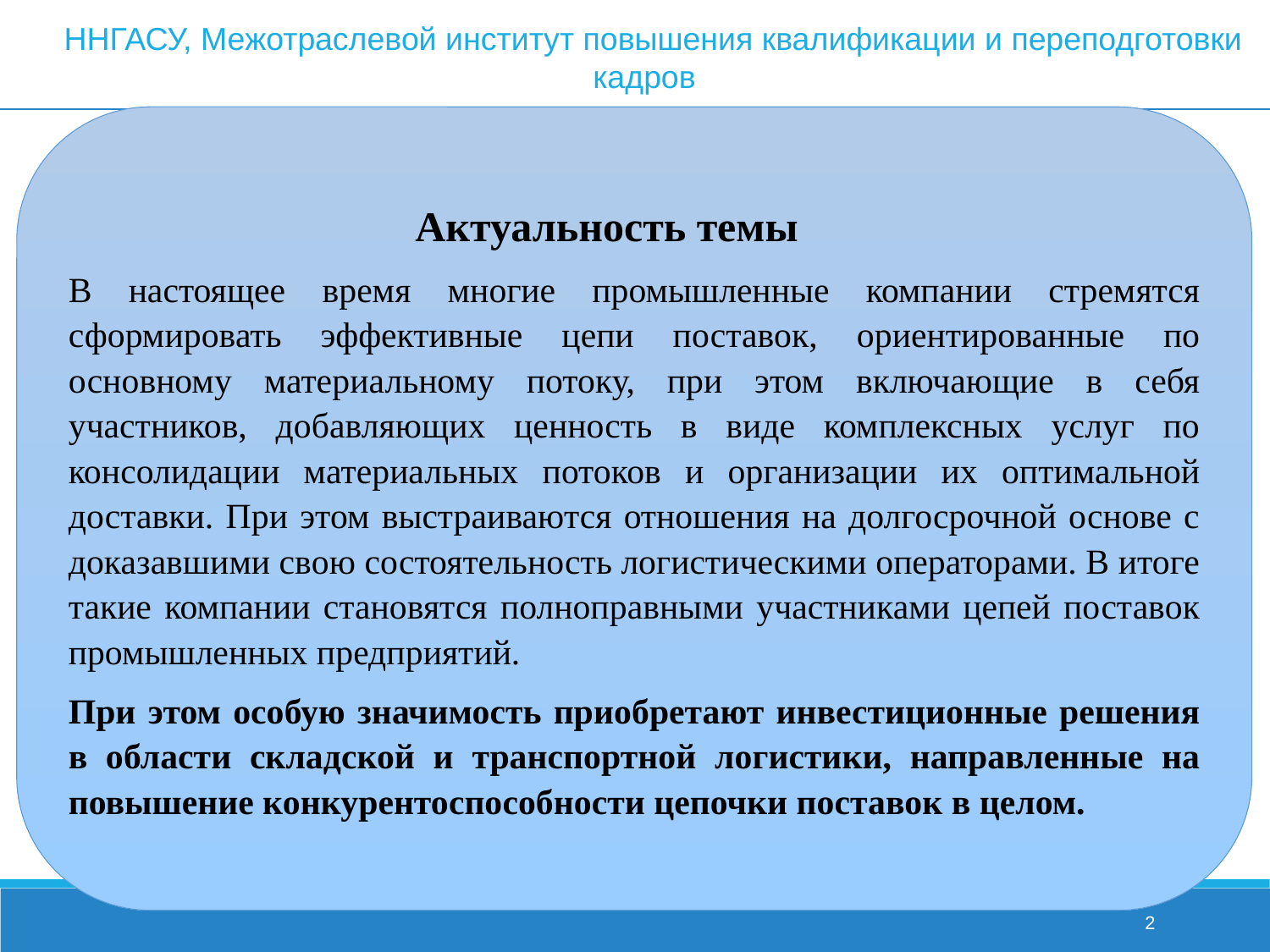

ННГАСУ, Межотраслевой институт повышения квалификации и переподготовки кадров
Актуальность темы
В настоящее время многие промышленные компании стремятся сформировать эффективные цепи поставок, ориентированные по основному материальному потоку, при этом включающие в себя участников, добавляющих ценность в виде комплексных услуг по консолидации материальных потоков и организации их оптимальной доставки. При этом выстраиваются отношения на долгосрочной основе с доказавшими свою состоятельность логистическими операторами. В итоге такие компании становятся полноправными участниками цепей поставок промышленных предприятий.
При этом особую значимость приобретают инвестиционные решения в области складской и транспортной логистики, направленные на повышение конкурентоспособности цепочки поставок в целом.
2